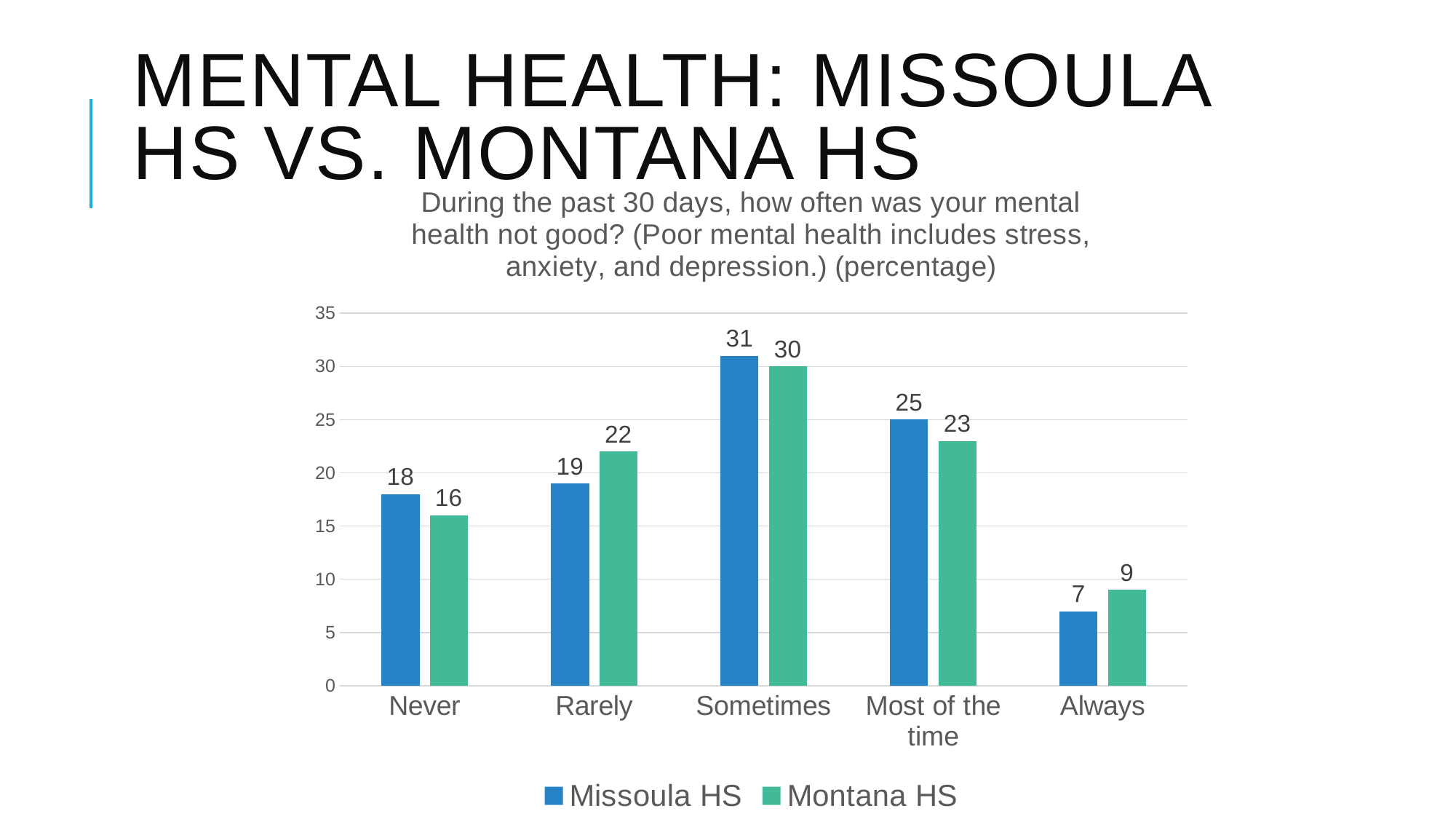

# Mental Health: Missoula HS vs. Montana HS

### Chart: During the past 30 days, how often was your mental health not good? (Poor mental health includes stress, anxiety, and depression.) (percentage)

| Category | Missoula HS | Montana HS |
|---|---|---|
| Never | 18.0 | 16.0 |
| Rarely | 19.0 | 22.0 |
| Sometimes | 31.0 | 30.0 |
| Most of the time | 25.0 | 23.0 |
| Always | 7.0 | 9.0 |